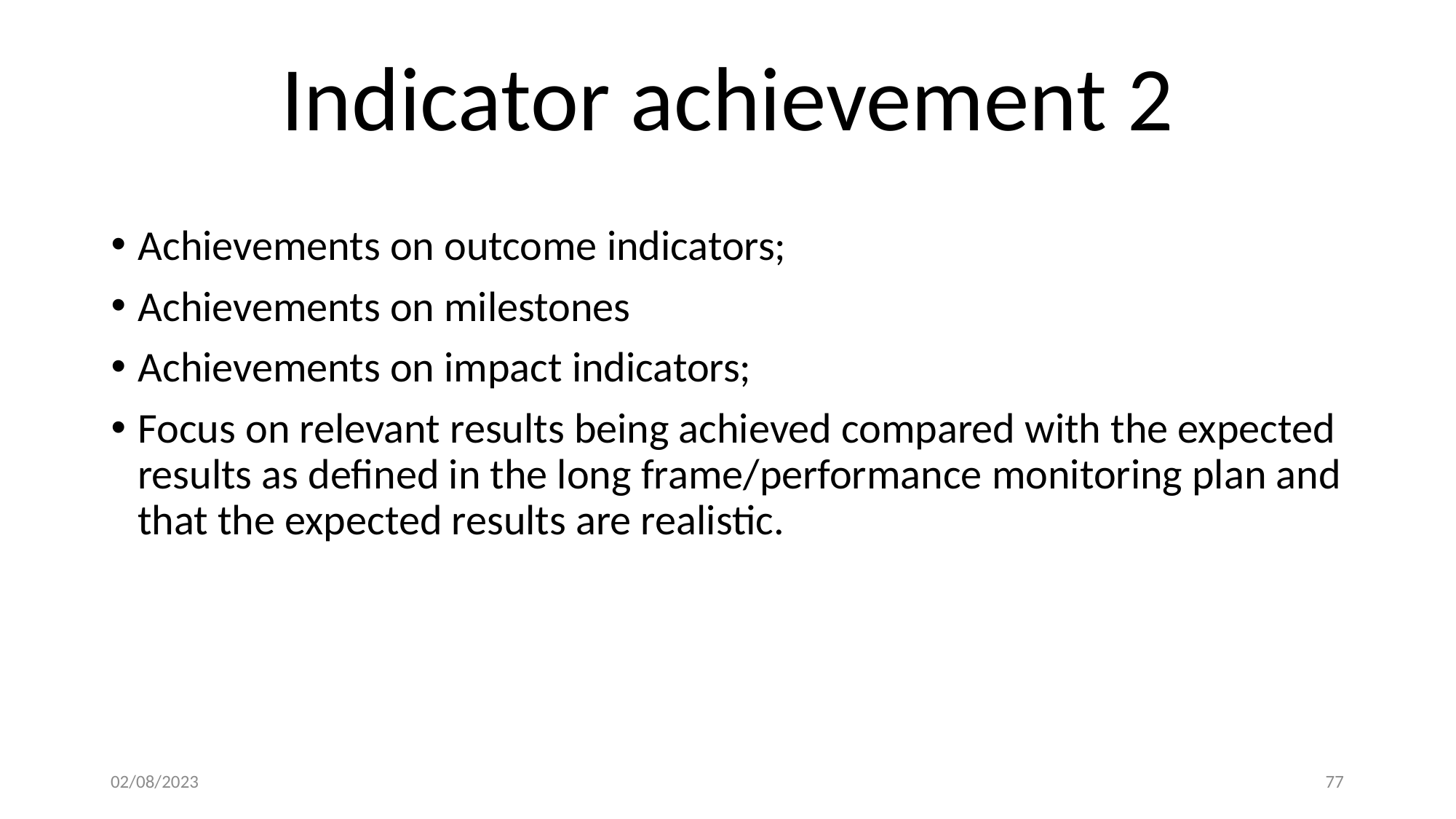

Indicator achievement 2

Achievements on outcome indicators;
Achievements on milestones
Achievements on impact indicators;
Focus on relevant results being achieved compared with the expected results as defined in the long frame/performance monitoring plan and that the expected results are realistic.

02/08/2023
77